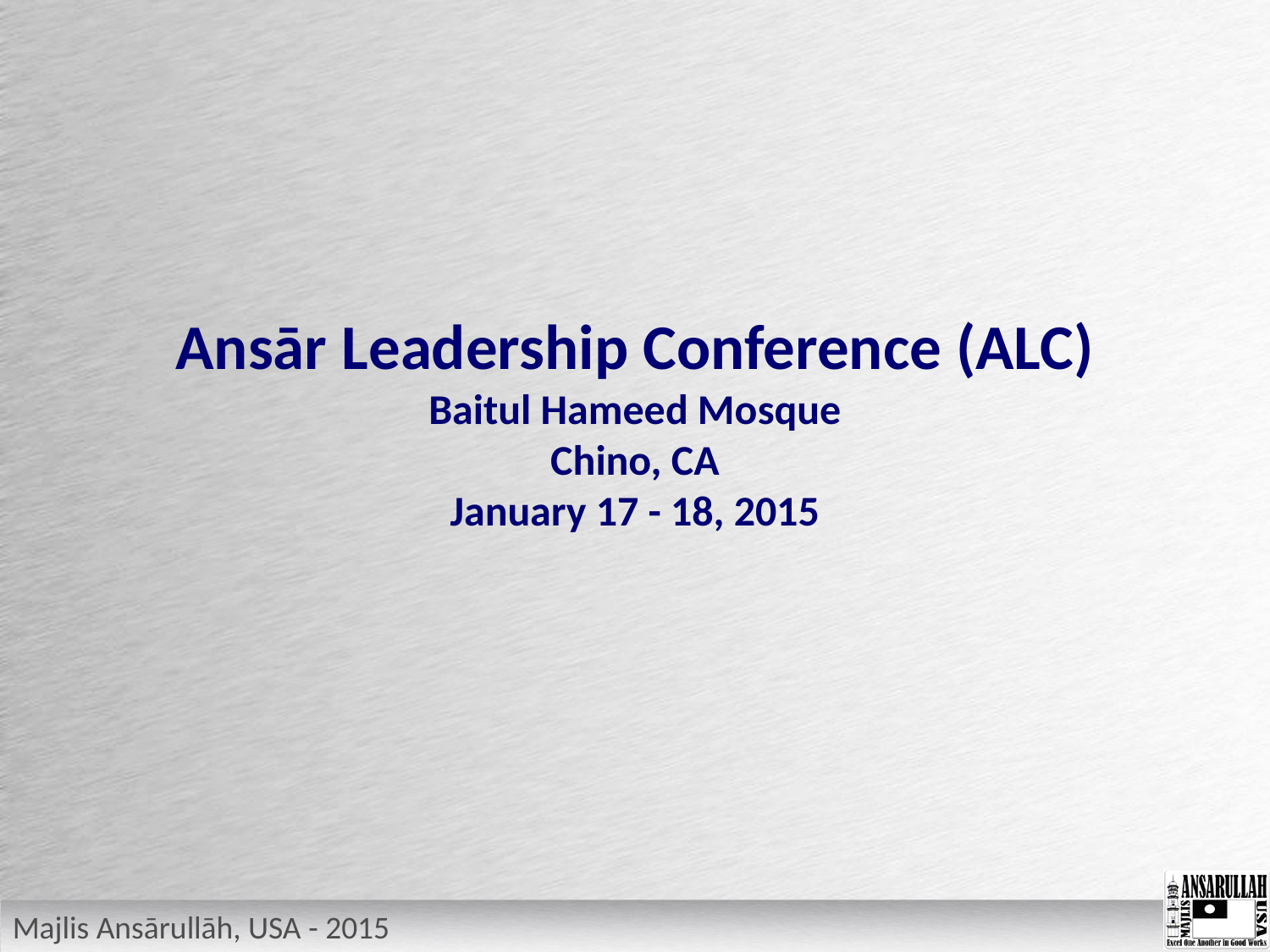

# Ansār Leadership Conference (ALC) Baitul Hameed Mosque Chino, CA January 17 - 18, 2015